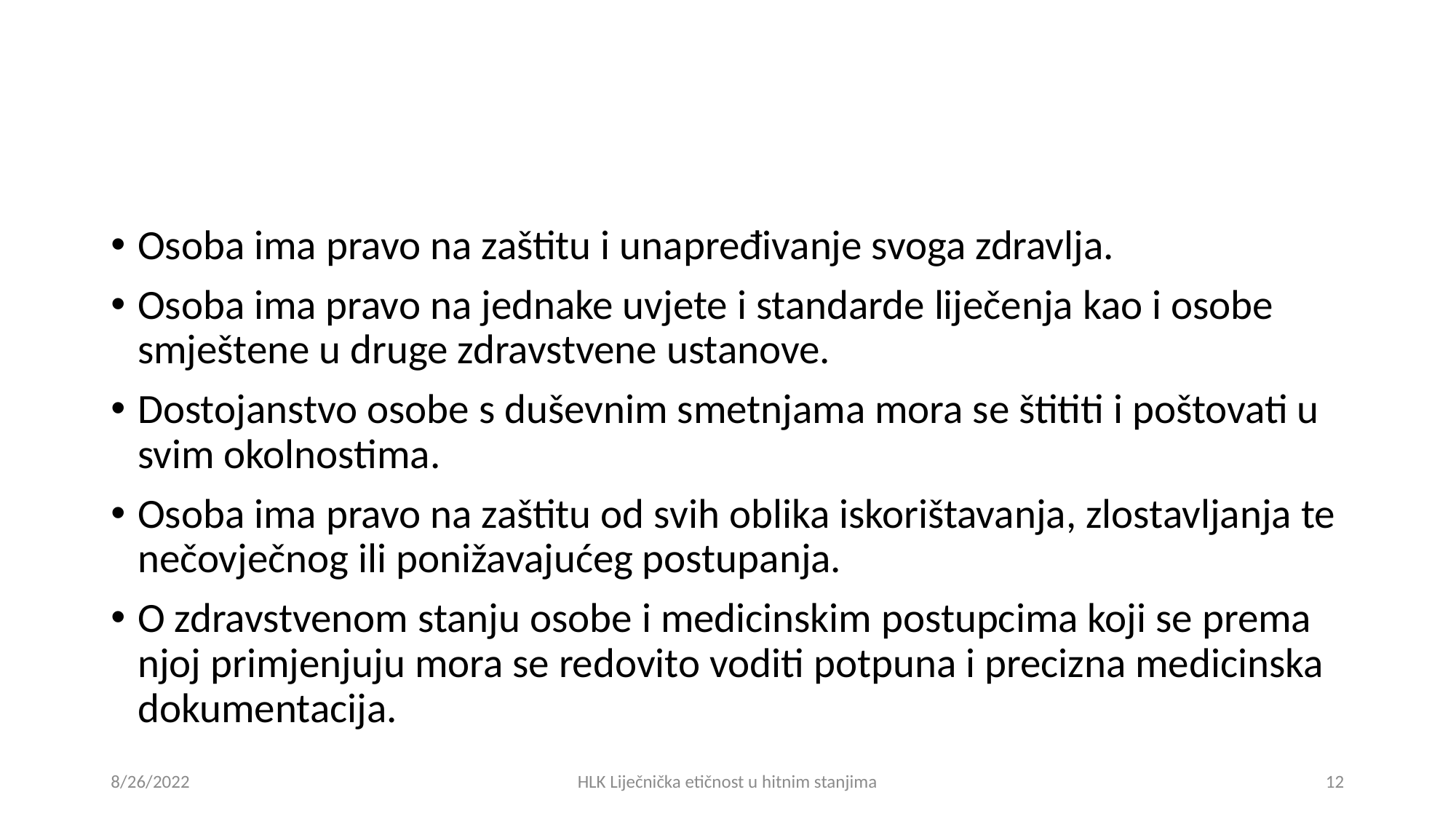

#
Osoba ima pravo na zaštitu i unapređivanje svoga zdravlja.
Osoba ima pravo na jednake uvjete i standarde liječenja kao i osobe smještene u druge zdravstvene ustanove.
Dostojanstvo osobe s duševnim smetnjama mora se štititi i poštovati u svim okolnostima.
Osoba ima pravo na zaštitu od svih oblika iskorištavanja, zlostavljanja te nečovječnog ili ponižavajućeg postupanja.
O zdravstvenom stanju osobe i medicinskim postupcima koji se prema njoj primjenjuju mora se redovito voditi potpuna i precizna medicinska dokumentacija.

8/26/2022
HLK Liječnička etičnost u hitnim stanjima
12